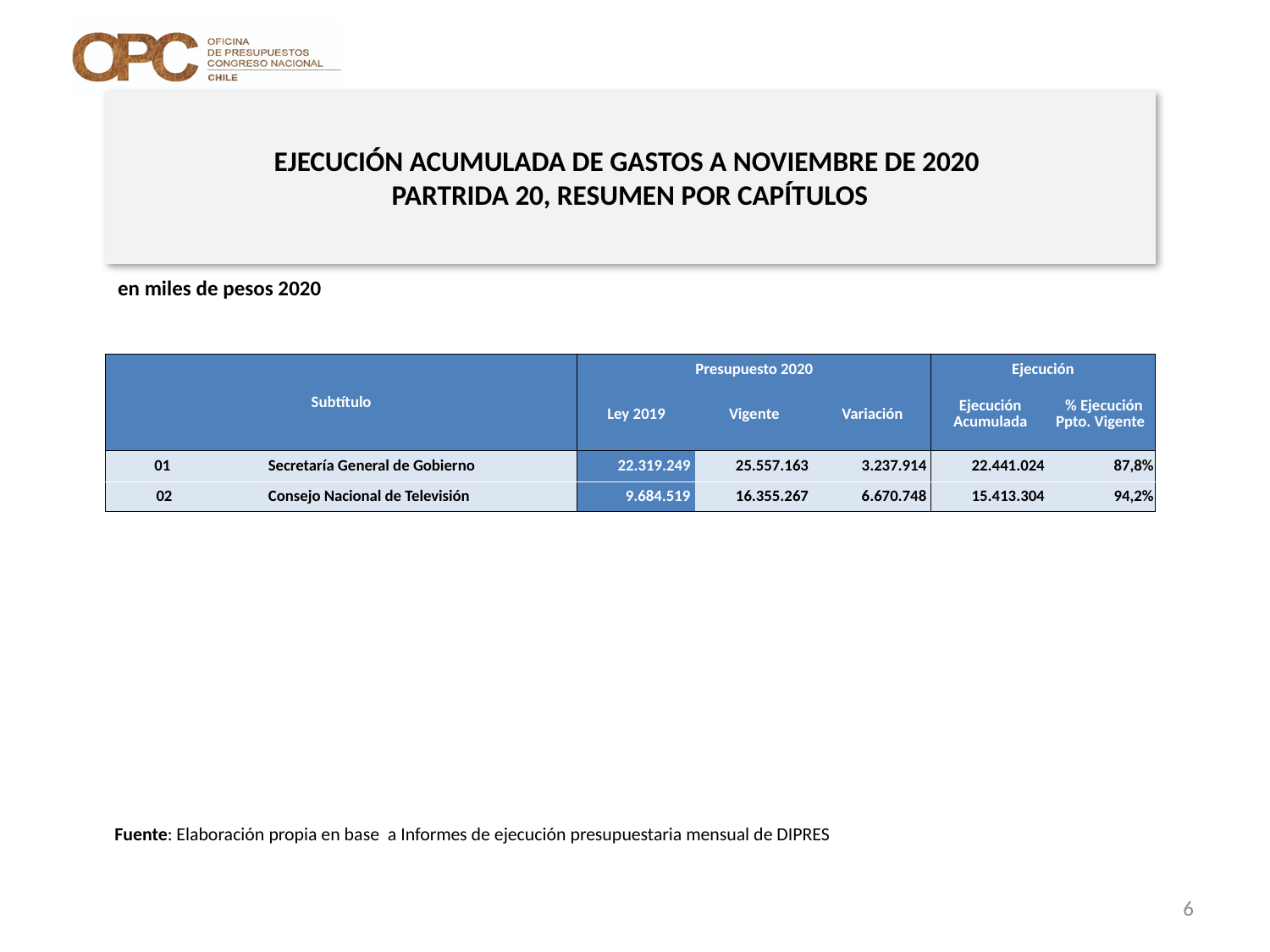

# EJECUCIÓN ACUMULADA DE GASTOS A NOVIEMBRE DE 2020 PARTRIDA 20, RESUMEN POR CAPÍTULOS
en miles de pesos 2020
| Subtítulo |  |  | Presupuesto 2020 |  |  | Ejecución |  |
| --- | --- | --- | --- | --- | --- | --- | --- |
|  |  |  | Ley 2019 | Vigente | Variación | Ejecución Acumulada | % Ejecución Ppto. Vigente |
| 01 |  | Secretaría General de Gobierno | 22.319.249 | 25.557.163 | 3.237.914 | 22.441.024 | 87,8% |
| 02 |  | Consejo Nacional de Televisión | 9.684.519 | 16.355.267 | 6.670.748 | 15.413.304 | 94,2% |
Fuente: Elaboración propia en base  a Informes de ejecución presupuestaria mensual de DIPRES
6